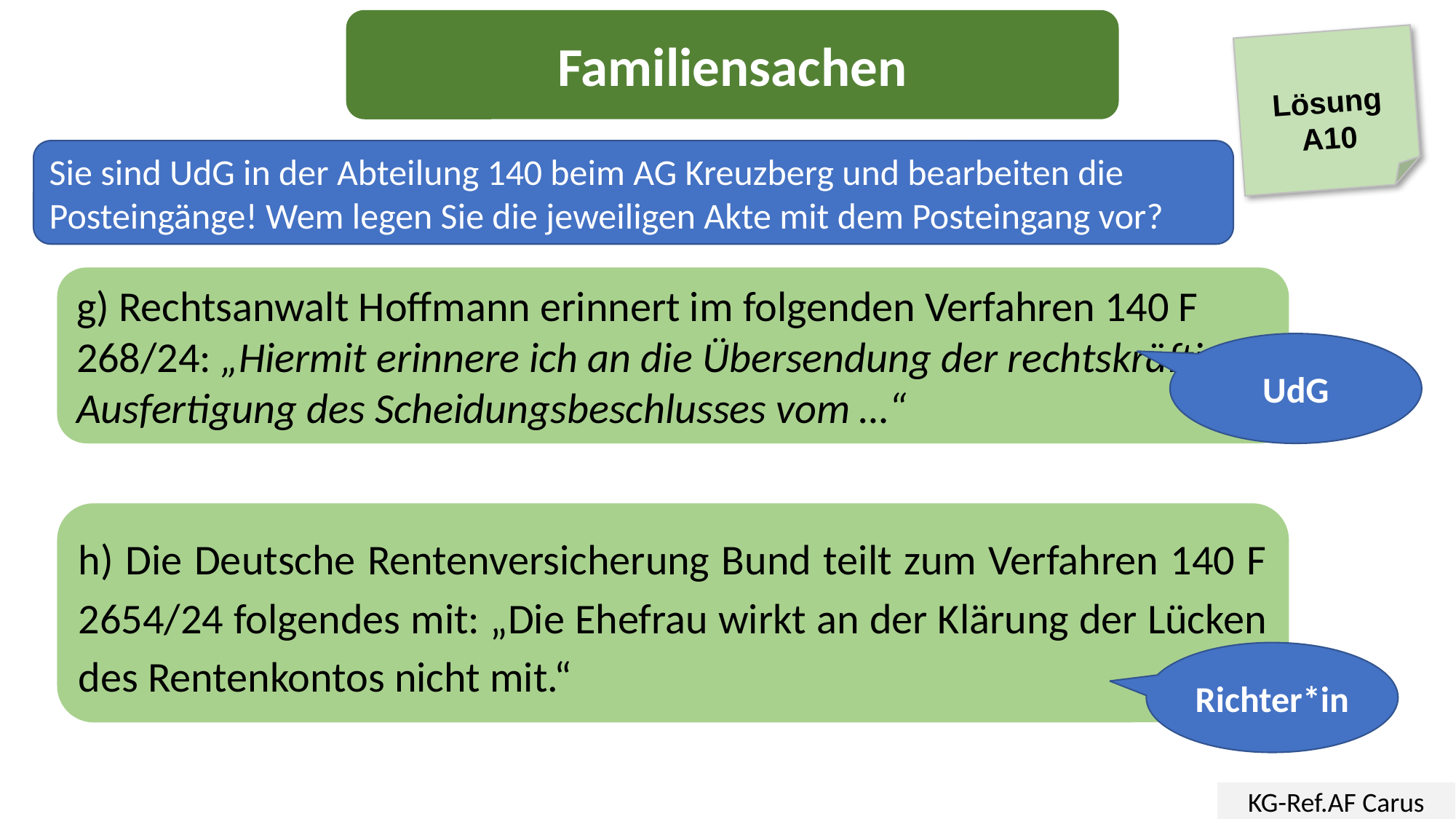

Familiensachen

Lösung
A10
Sie sind UdG in der Abteilung 140 beim AG Kreuzberg und bearbeiten die Posteingänge! Wem legen Sie die jeweiligen Akte mit dem Posteingang vor?
g) Rechtsanwalt Hoffmann erinnert im folgenden Verfahren 140 F 268/24: „Hiermit erinnere ich an die Übersendung der rechtskräftigen Ausfertigung des Scheidungsbeschlusses vom …“
UdG
h) Die Deutsche Rentenversicherung Bund teilt zum Verfahren 140 F 2654/24 folgendes mit: „Die Ehefrau wirkt an der Klärung der Lücken des Rentenkontos nicht mit.“
Richter*in
KG-Ref.AF Carus